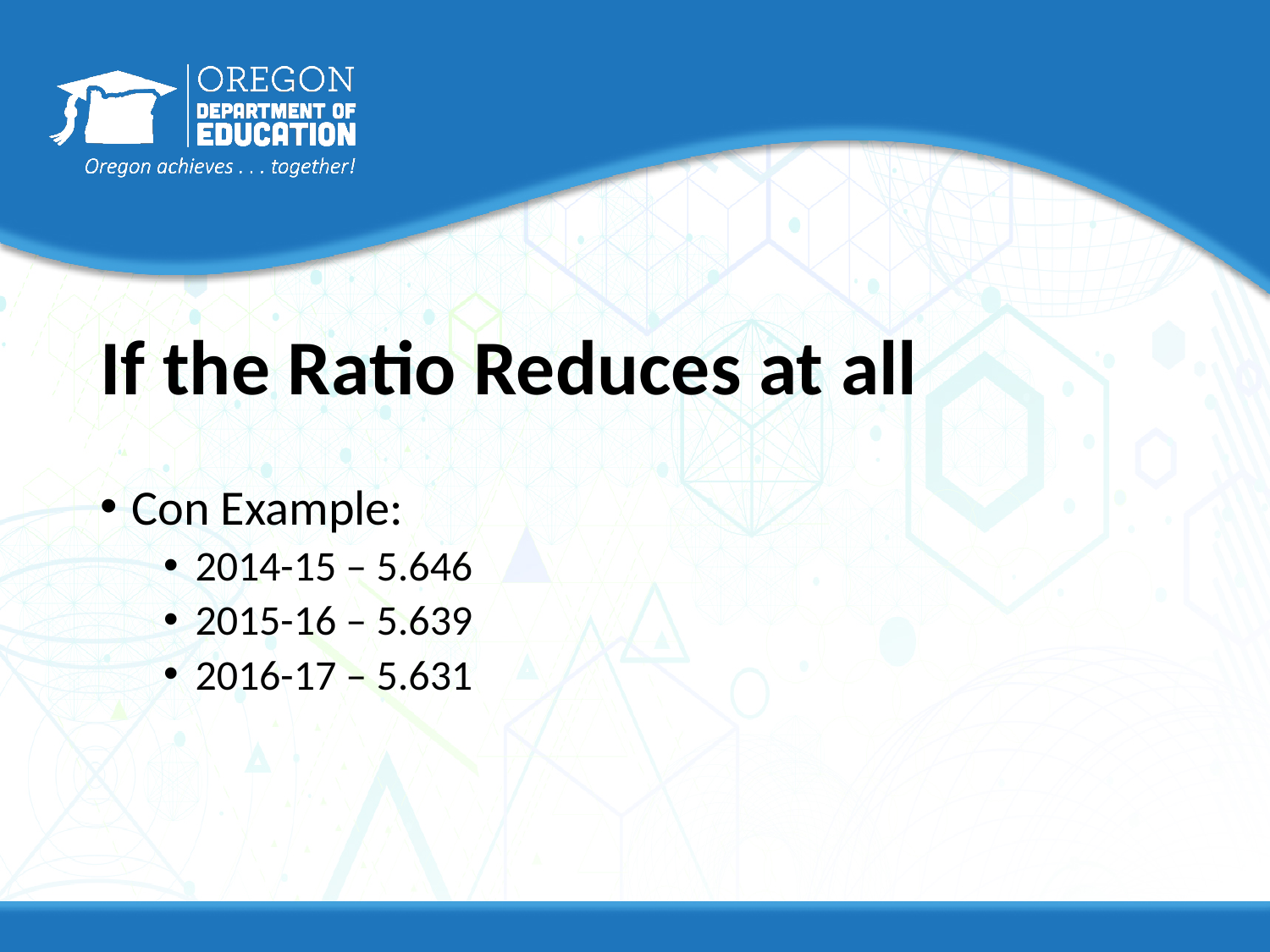

# If the Ratio Reduces at all
Con Example:
2014-15 – 5.646
2015-16 – 5.639
2016-17 – 5.631